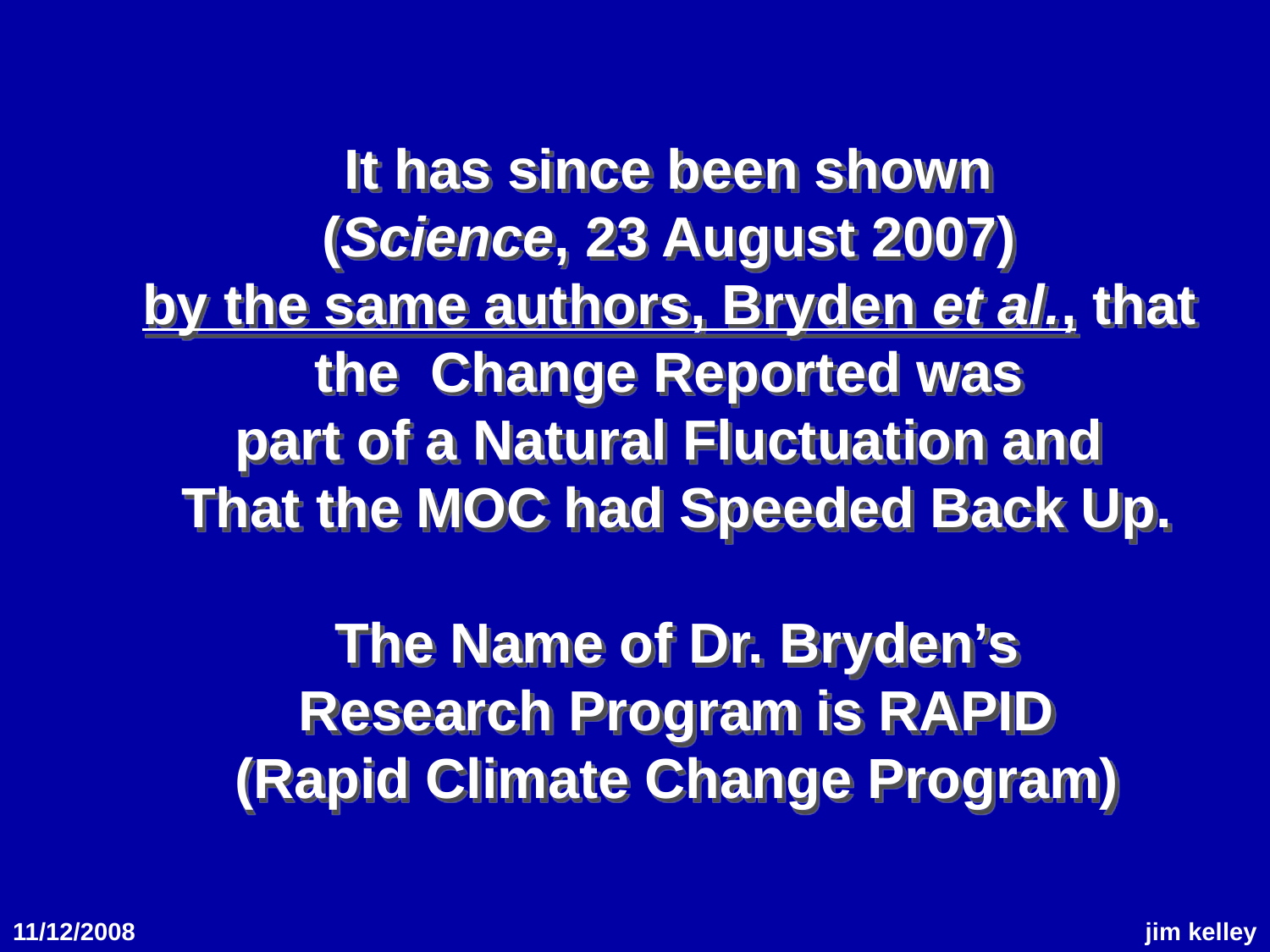

It has since been shown
(Science, 23 August 2007)
by the same authors, Bryden et al., that
the  Change Reported was
part of a Natural Fluctuation and
That the MOC had Speeded Back Up.

The Name of Dr. Bryden’s
Research Program is RAPID
(Rapid Climate Change Program)
11/12/2008
jim kelley